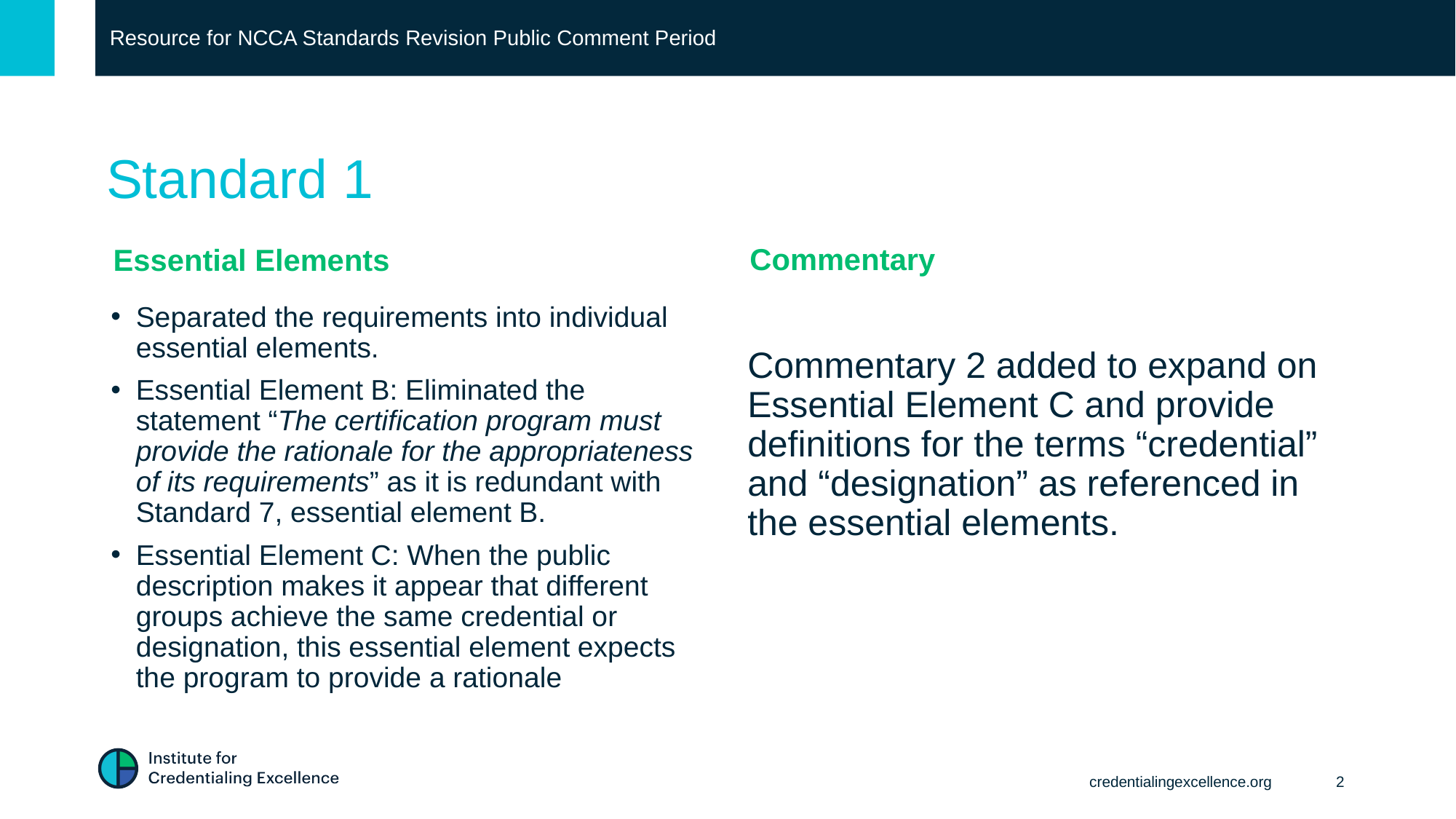

Resource for NCCA Standards Revision Public Comment Period
# Standard 1
Commentary
Essential Elements
Separated the requirements into individual essential elements.
Essential Element B: Eliminated the statement “The certification program must provide the rationale for the appropriateness of its requirements” as it is redundant with Standard 7, essential element B.
Essential Element C: When the public description makes it appear that different groups achieve the same credential or designation, this essential element expects the program to provide a rationale
Commentary 2 added to expand on Essential Element C and provide definitions for the terms “credential” and “designation” as referenced in the essential elements.
credentialingexcellence.org
2